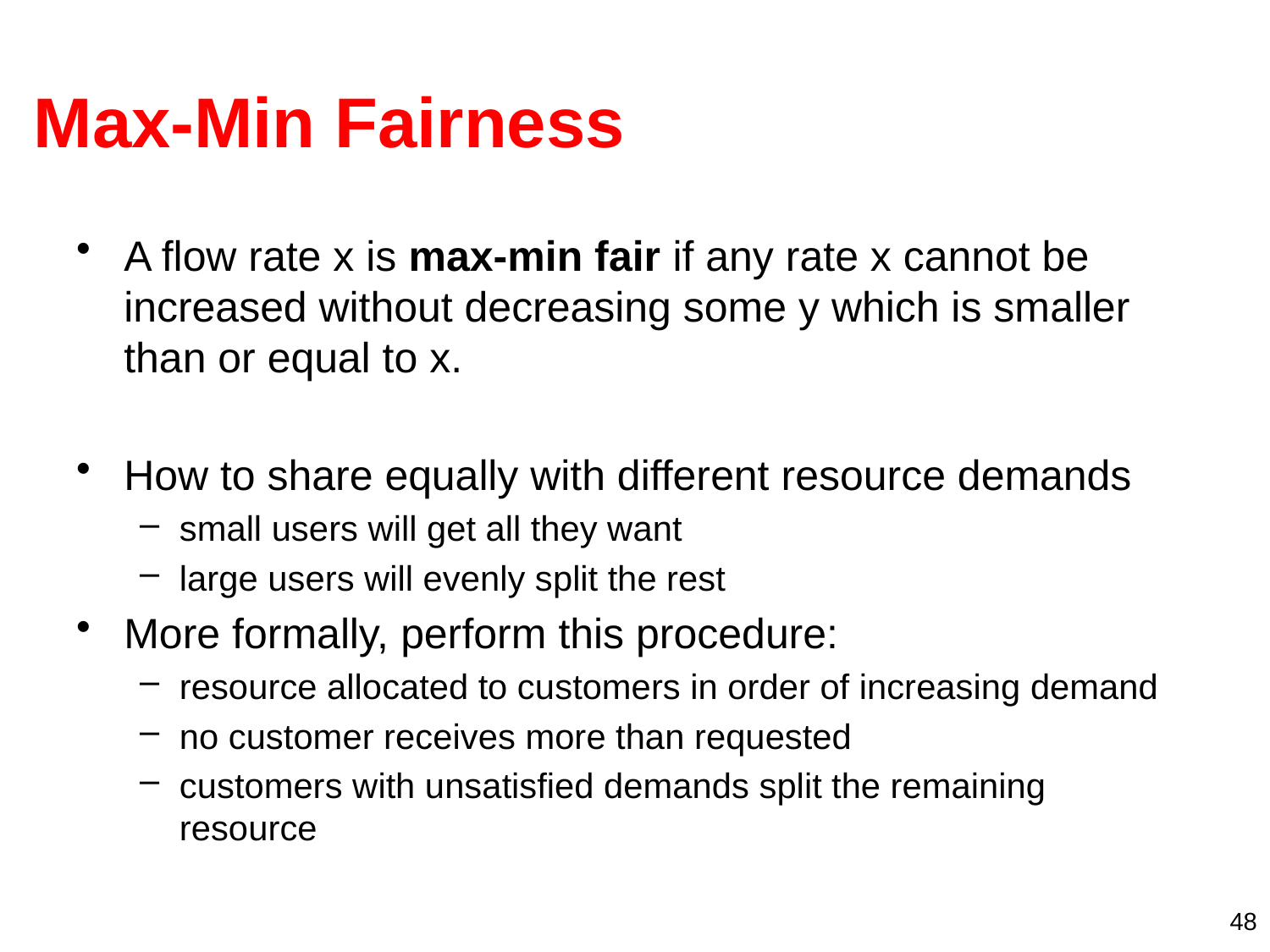

# Max-Min Fairness
A flow rate x is max-min fair if any rate x cannot be increased without decreasing some y which is smaller than or equal to x.

How to share equally with different resource demands
small users will get all they want
large users will evenly split the rest
More formally, perform this procedure:
resource allocated to customers in order of increasing demand
no customer receives more than requested
customers with unsatisfied demands split the remaining resource

48